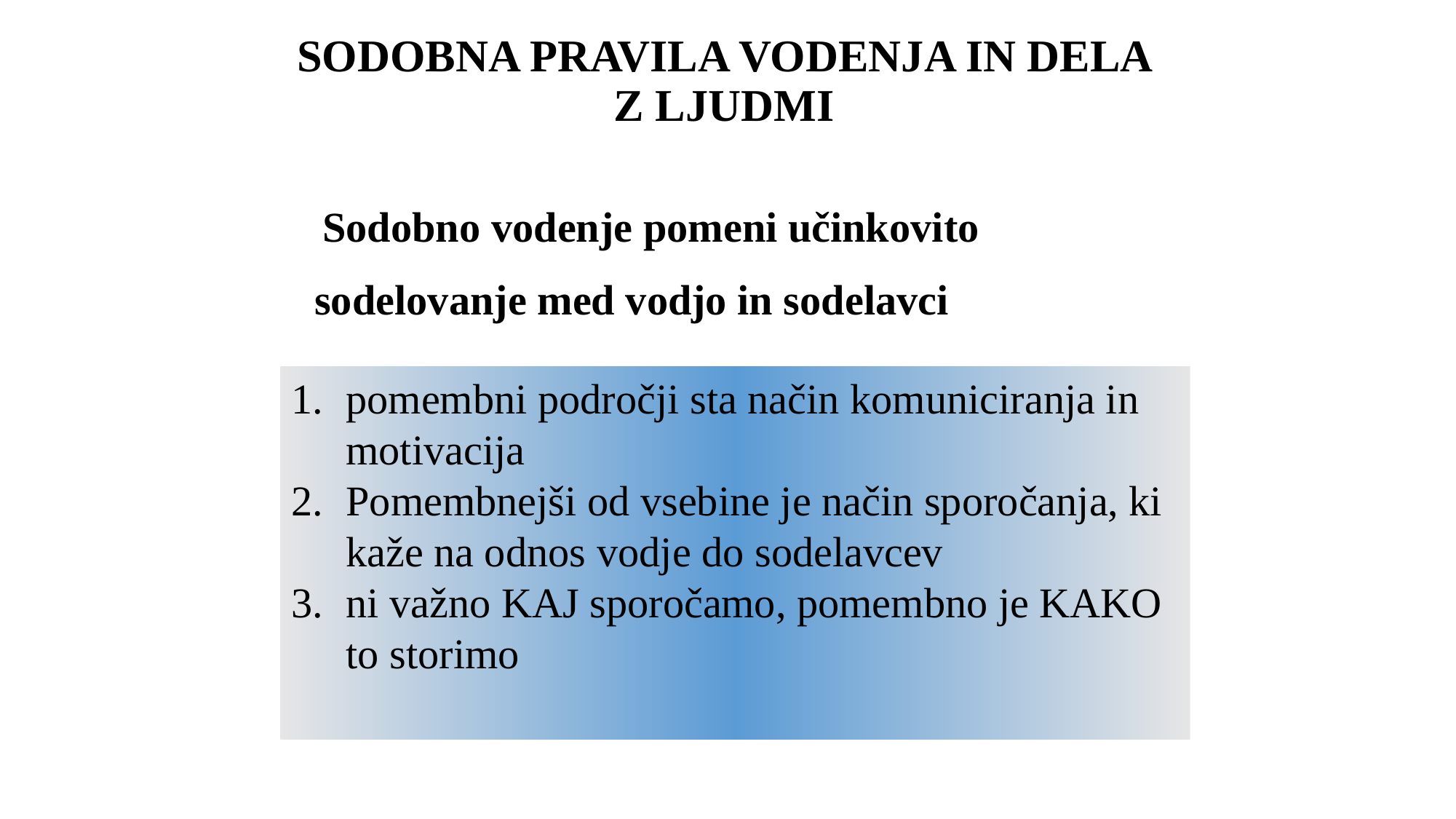

# SODOBNA PRAVILA VODENJA IN DELA Z LJUDMI
 Sodobno vodenje pomeni učinkovito
   sodelovanje med vodjo in sodelavci

pomembni področji sta način komuniciranja in motivacija
Pomembnejši od vsebine je način sporočanja, ki kaže na odnos vodje do sodelavcev
ni važno KAJ sporočamo, pomembno je KAKO to storimo